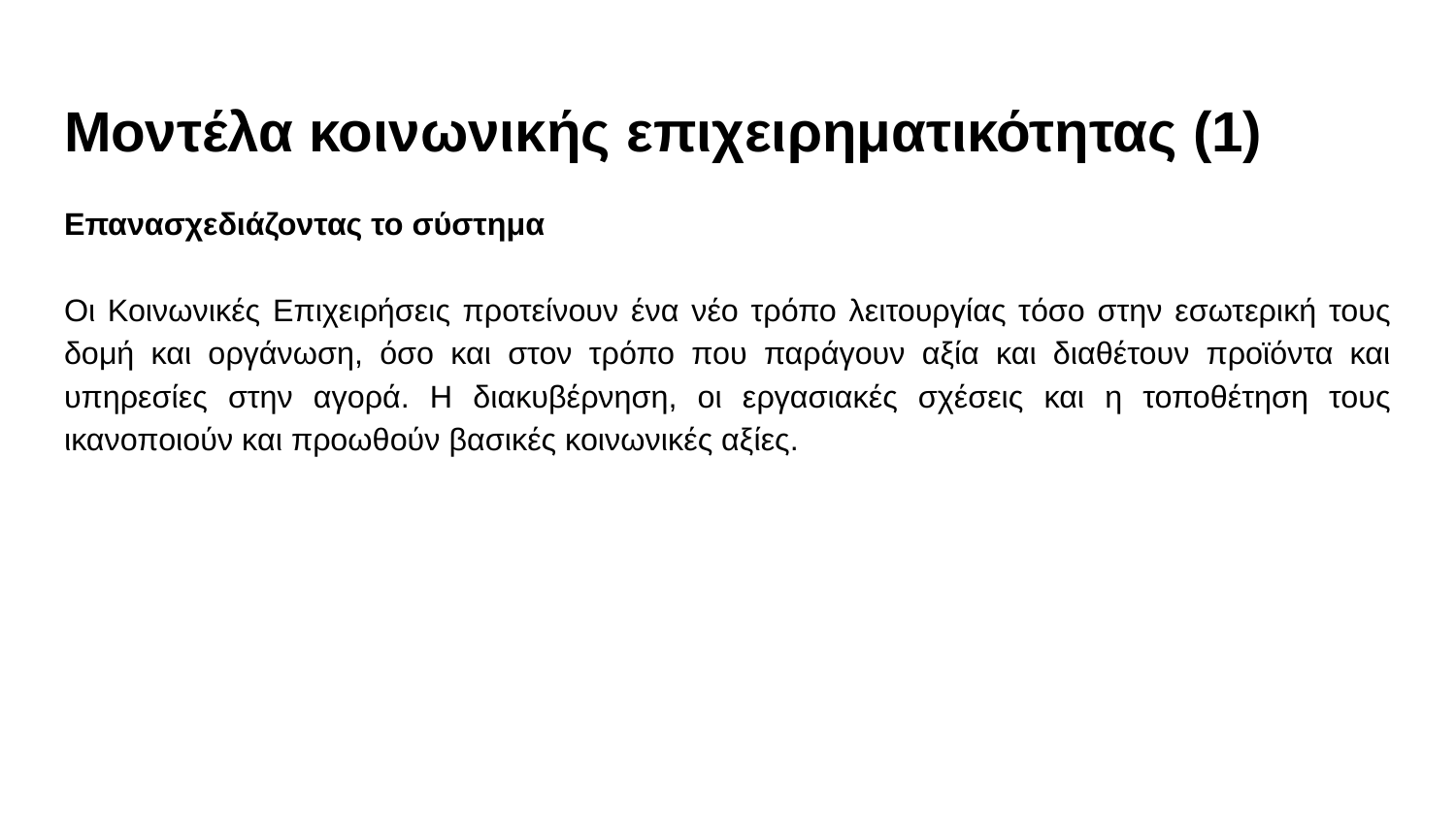

# Μοντέλα κοινωνικής επιχειρηματικότητας (1)
Επανασχεδιάζοντας το σύστημα

Οι Κοινωνικές Επιχειρήσεις προτείνουν ένα νέο τρόπο λειτουργίας τόσο στην εσωτερική τους δομή και οργάνωση, όσο και στον τρόπο που παράγουν αξία και διαθέτουν προϊόντα και υπηρεσίες στην αγορά. Η διακυβέρνηση, οι εργασιακές σχέσεις και η τοποθέτηση τους ικανοποιούν και προωθούν βασικές κοινωνικές αξίες.